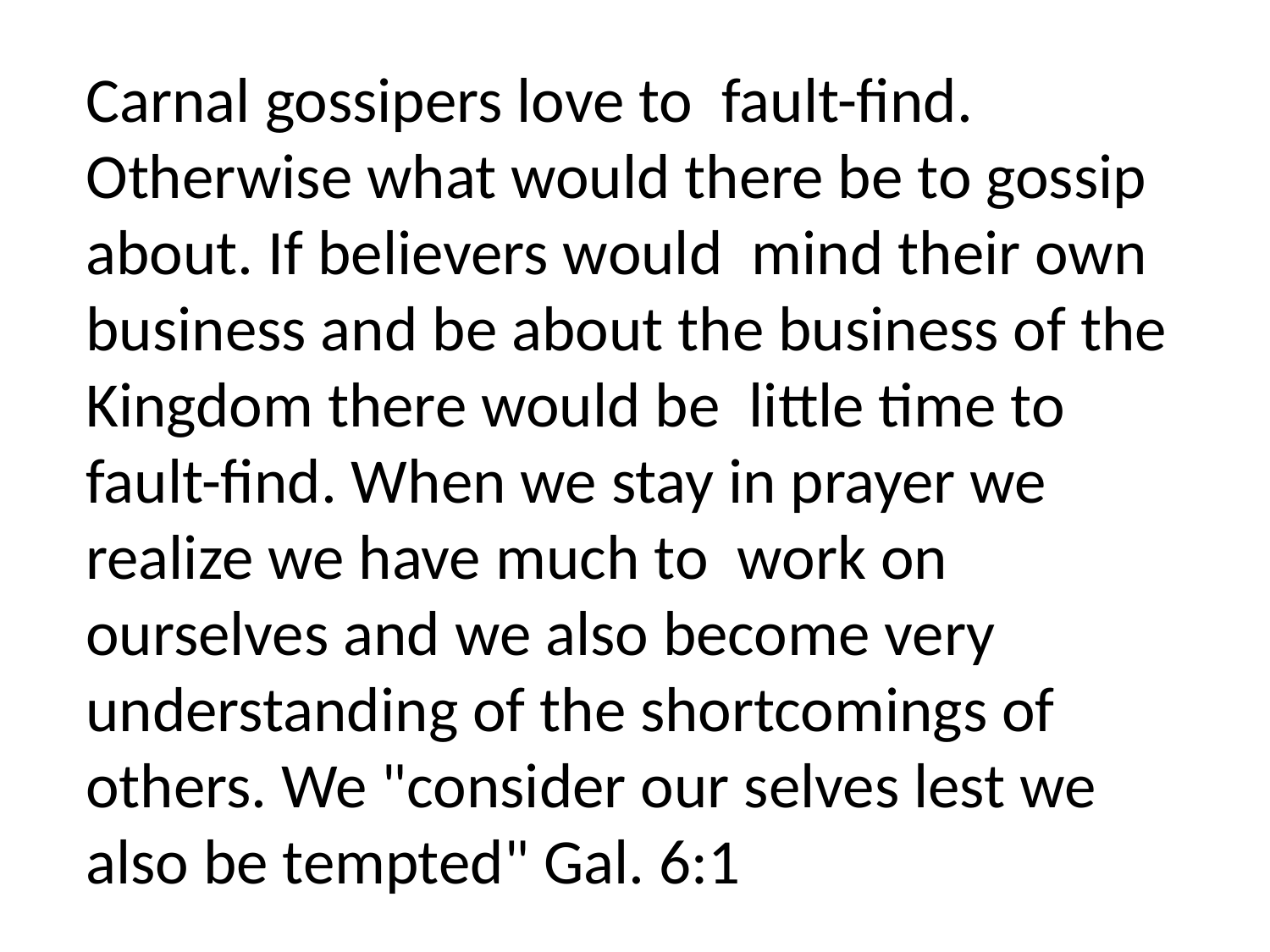

Carnal gossipers love to  fault-find. Otherwise what would there be to gossip about. If believers would  mind their own business and be about the business of the Kingdom there would be  little time to fault-find. When we stay in prayer we realize we have much to  work on ourselves and we also become very understanding of the shortcomings of  others. We "consider our selves lest we also be tempted" Gal. 6:1